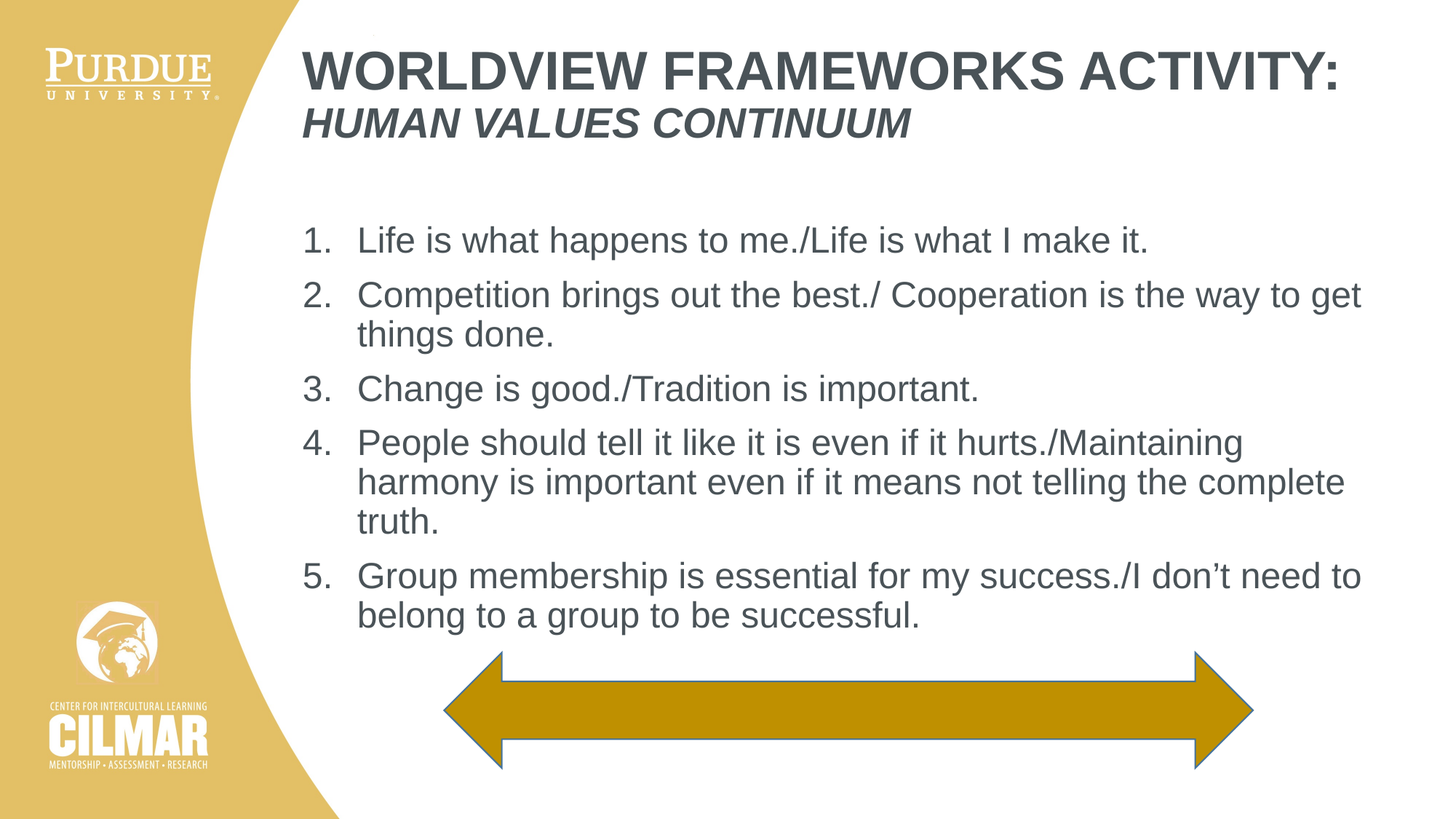

WORLDVIEW FRAMEWORKS ACTIVITY:
HUMAN VALUES CONTINUUM

Life is what happens to me./Life is what I make it.
Competition brings out the best./ Cooperation is the way to get things done.
Change is good./Tradition is important.
People should tell it like it is even if it hurts./Maintaining harmony is important even if it means not telling the complete truth.
Group membership is essential for my success./I don’t need to belong to a group to be successful.